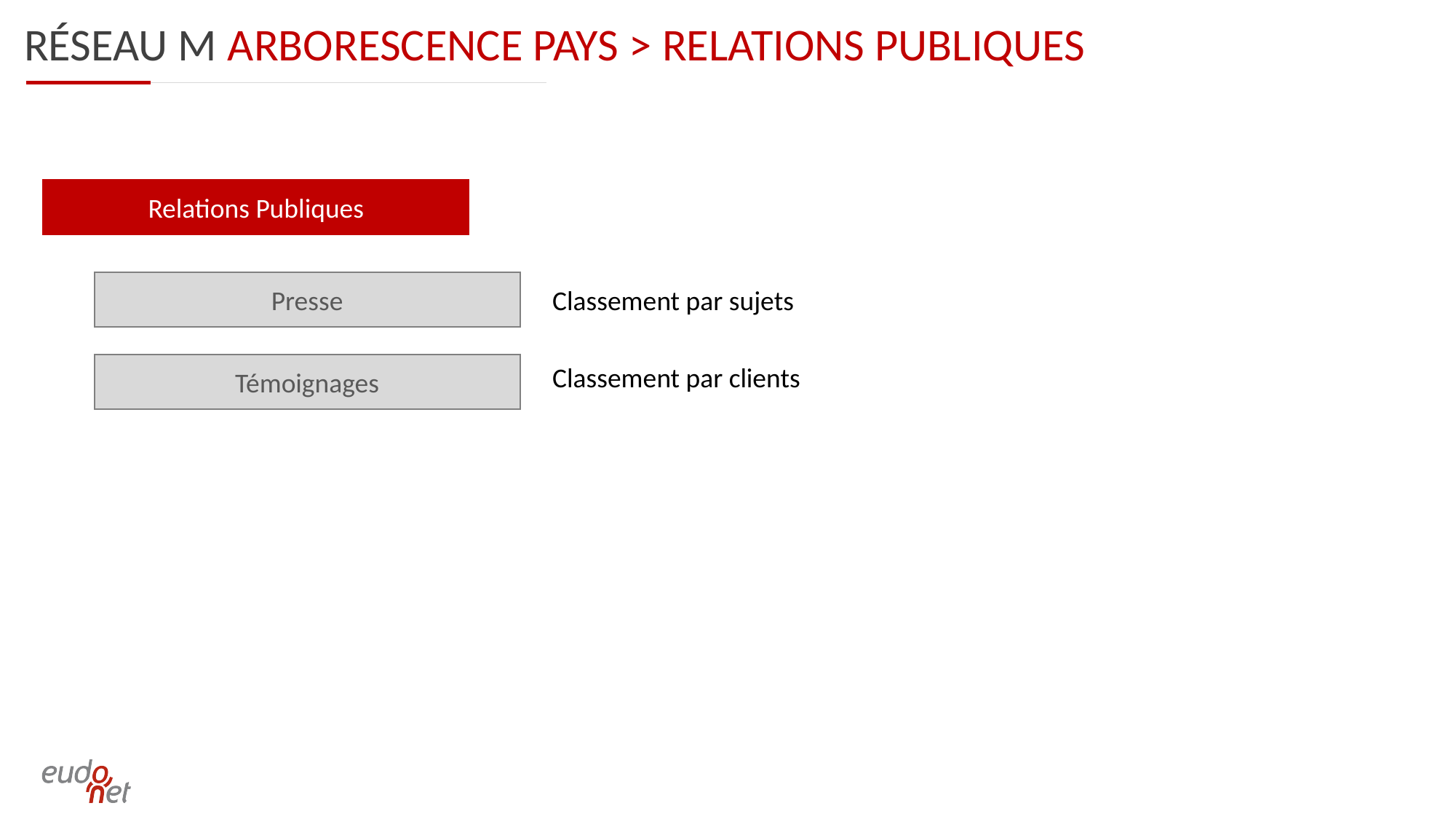

Réseau m arborescence PAYS > relations publiques
Relations Publiques
Presse
Classement par sujets
Témoignages
Classement par clients